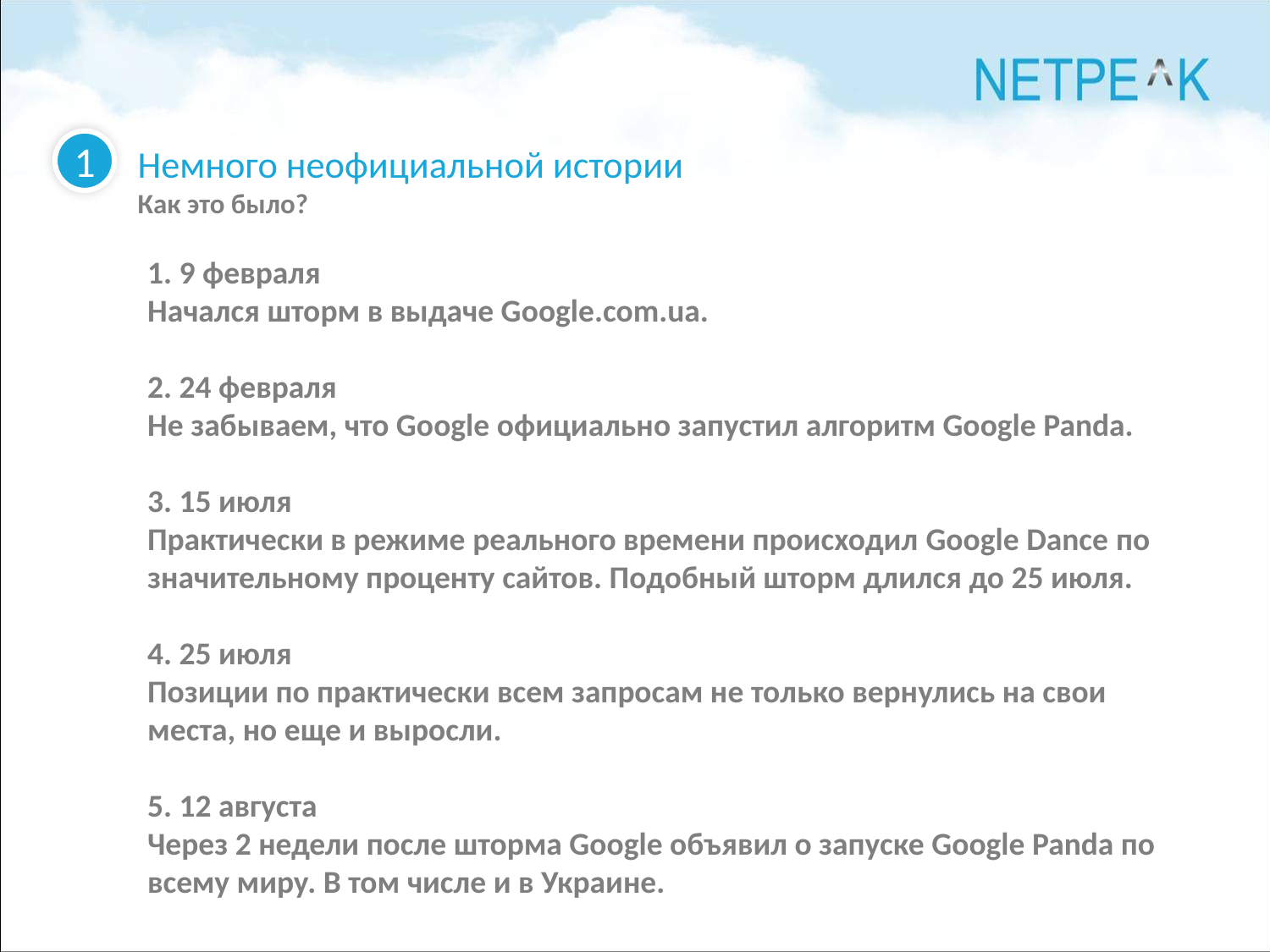

1
Немного неофициальной истории
Как это было?
1. 9 февраля
Начался шторм в выдаче Google.com.ua.

2. 24 февраля
Не забываем, что Google официально запустил алгоритм Google Panda.

3. 15 июля
Практически в режиме реального времени происходил Google Dance по значительному проценту сайтов. Подобный шторм длился до 25 июля.

4. 25 июля
Позиции по практически всем запросам не только вернулись на свои места, но еще и выросли.

5. 12 августа
Через 2 недели после шторма Google объявил о запуске Google Panda по всему миру. В том числе и в Украине.